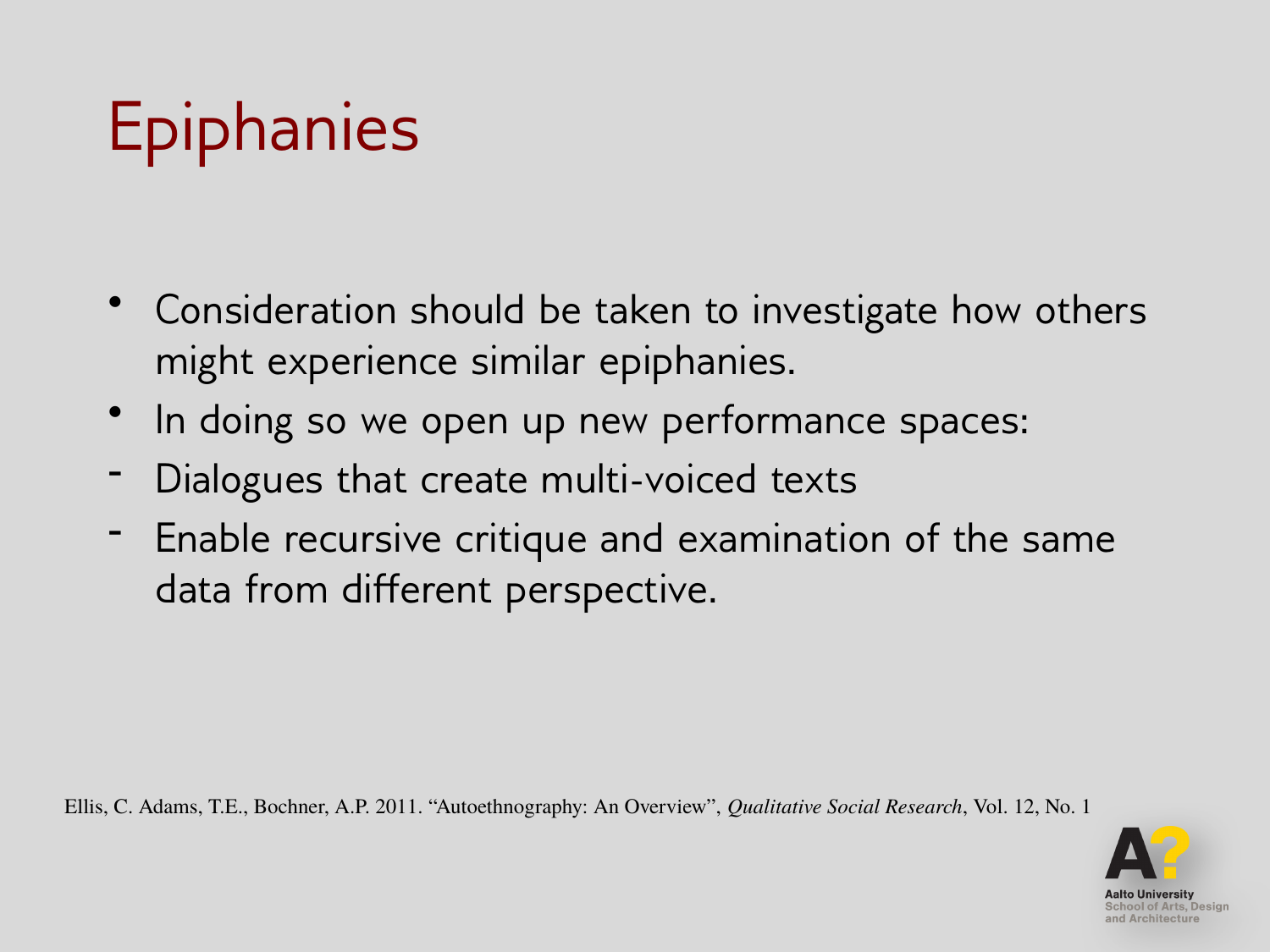

# Epiphanies
Consideration should be taken to investigate how others might experience similar epiphanies.
In doing so we open up new performance spaces:
Dialogues that create multi-voiced texts
Enable recursive critique and examination of the same data from different perspective.
Ellis, C. Adams, T.E., Bochner, A.P. 2011. “Autoethnography: An Overview”, Qualitative Social Research, Vol. 12, No. 1